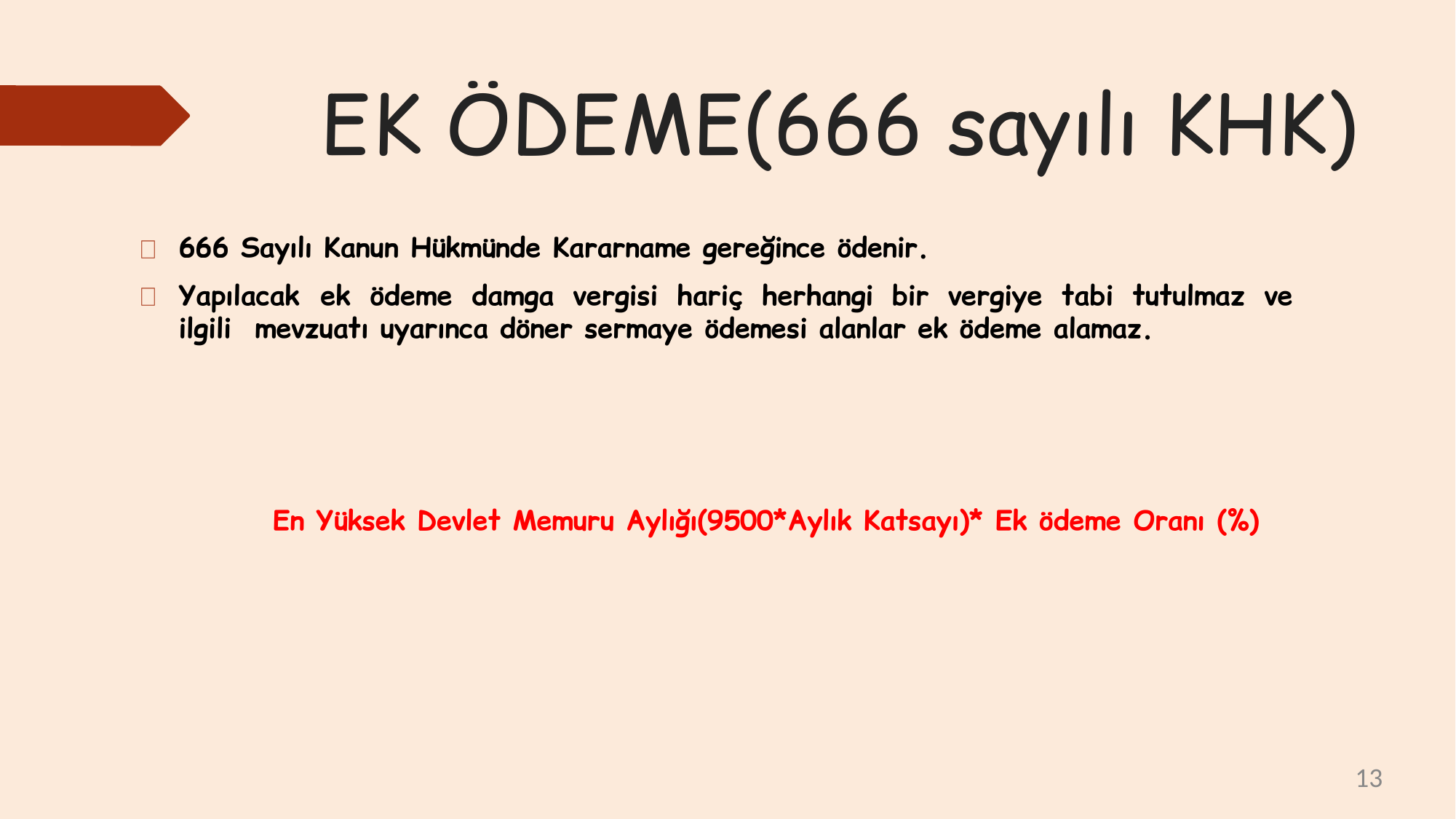

# EK ÖDEME(666 sayılı KHK)

666 Sayılı Kanun Hükmünde Kararname gereğince ödenir.
Yapılacak	ek	ödeme	damga	vergisi	hariç	herhangi	bir	vergiye	tabi	tutulmaz	ve	ilgili  mevzuatı uyarınca döner sermaye ödemesi alanlar ek ödeme alamaz.

En Yüksek Devlet Memuru Aylığı(9500*Aylık Katsayı)* Ek ödeme Oranı (%)
13